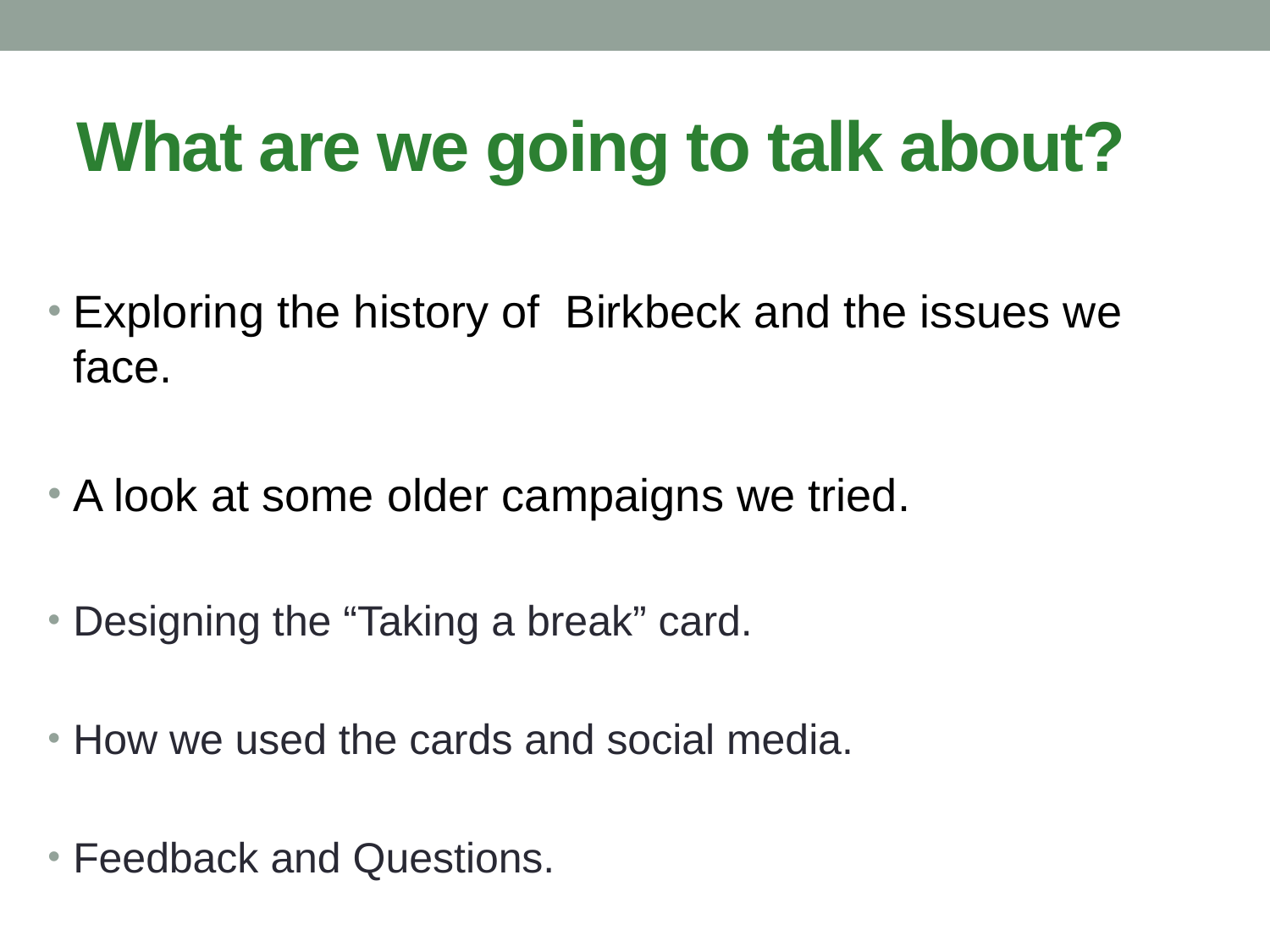

# What are we going to talk about?

Exploring the history of  Birkbeck and the issues we face.

A look at some older campaigns we tried.

Designing the “Taking a break” card.

How we used the cards and social media.

Feedback and Questions.